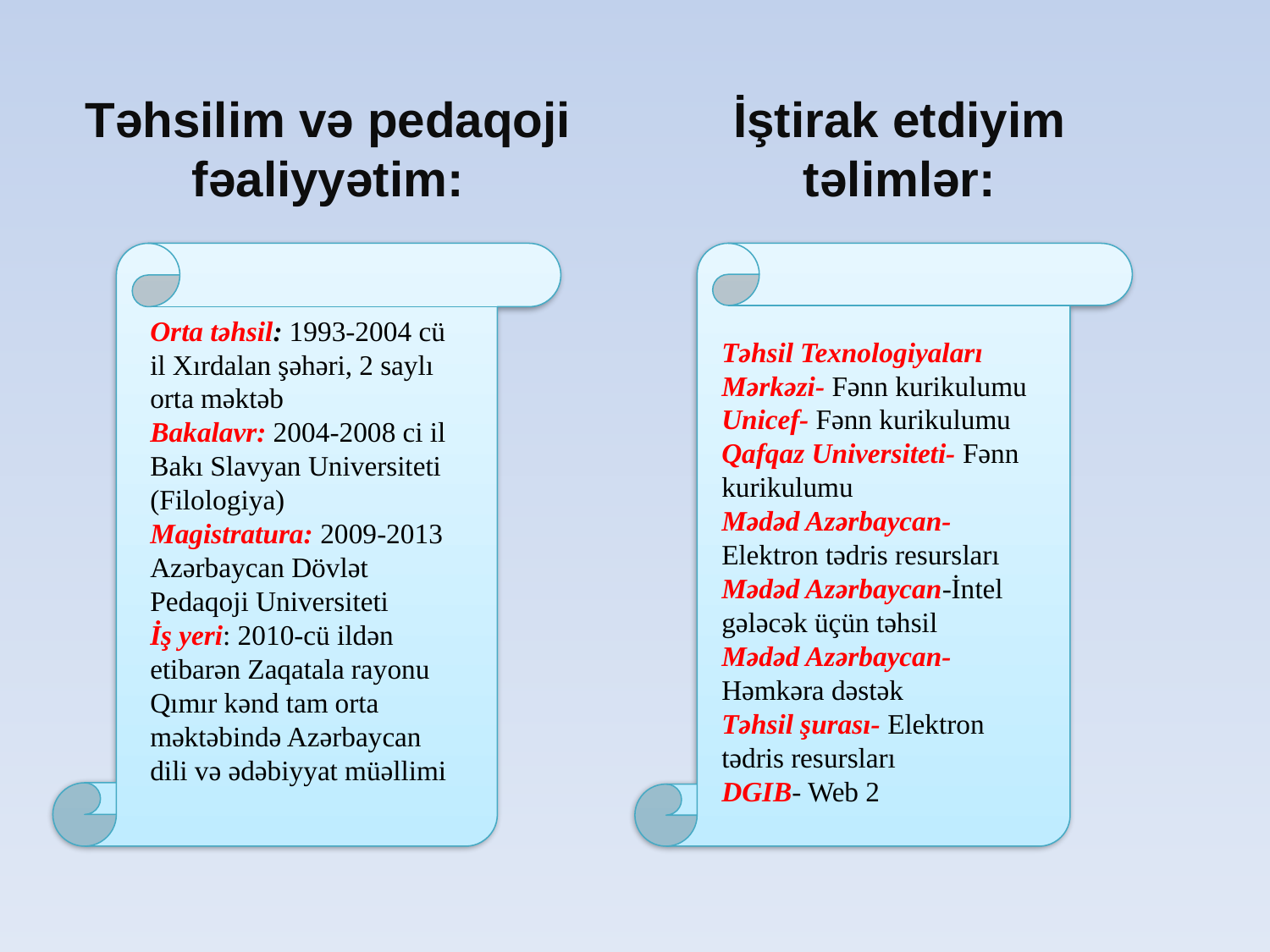

# Təhsilim və pedaqoji fəaliyyətim:
İştirak etdiyim təlimlər:

Orta təhsil: 1993-2004 cü il Xırdalan şəhəri, 2 saylı orta məktəb
Bakalavr: 2004-2008 ci il Bakı Slavyan Universiteti (Filologiya)
Magistratura: 2009-2013 Azərbaycan Dövlət Pedaqoji Universiteti
İş yeri: 2010-cü ildən etibarən Zaqatala rayonu Qımır kənd tam orta məktəbində Azərbaycan dili və ədəbiyyat müəllimi
Təhsil Texnologiyaları Mərkəzi- Fənn kurikulumu
Unicef- Fənn kurikulumu
Qafqaz Universiteti- Fənn kurikulumu
Mədəd Azərbaycan- Elektron tədris resursları
Mədəd Azərbaycan-İntel gələcək üçün təhsil
Mədəd Azərbaycan- Həmkəra dəstək
Təhsil şurası- Elektron tədris resursları
DGIB- Web 2